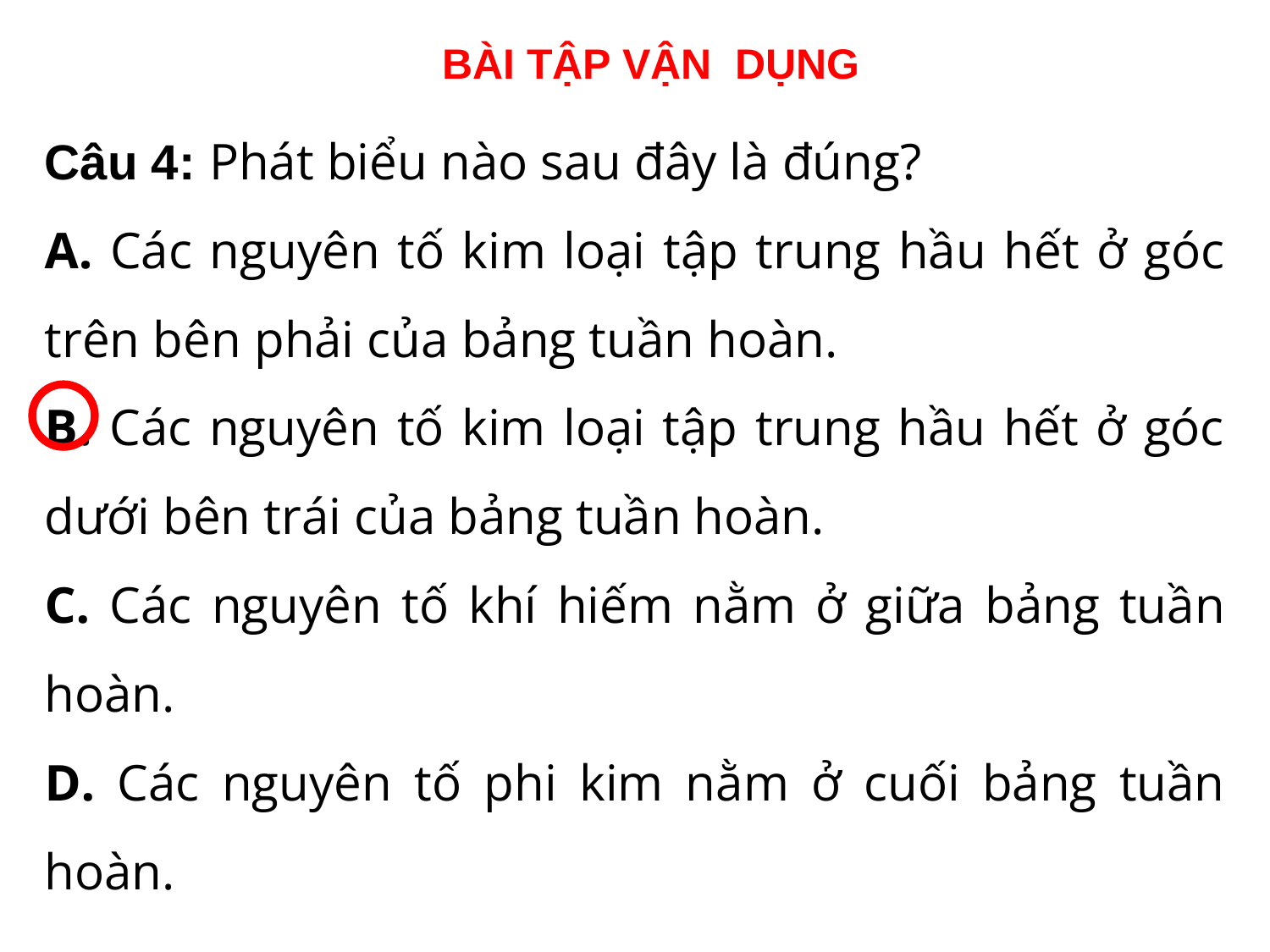

BÀI TẬP VẬN  DỤNG
Câu 4: Phát biểu nào sau đây là đúng?
A. Các nguyên tố kim loại tập trung hầu hết ở góc trên bên phải của bảng tuần hoàn.
B. Các nguyên tố kim loại tập trung hầu hết ở góc dưới bên trái của bảng tuần hoàn.
C. Các nguyên tố khí hiếm nằm ở giữa bảng tuần hoàn.
D. Các nguyên tố phi kim nằm ở cuối bảng tuần hoàn.